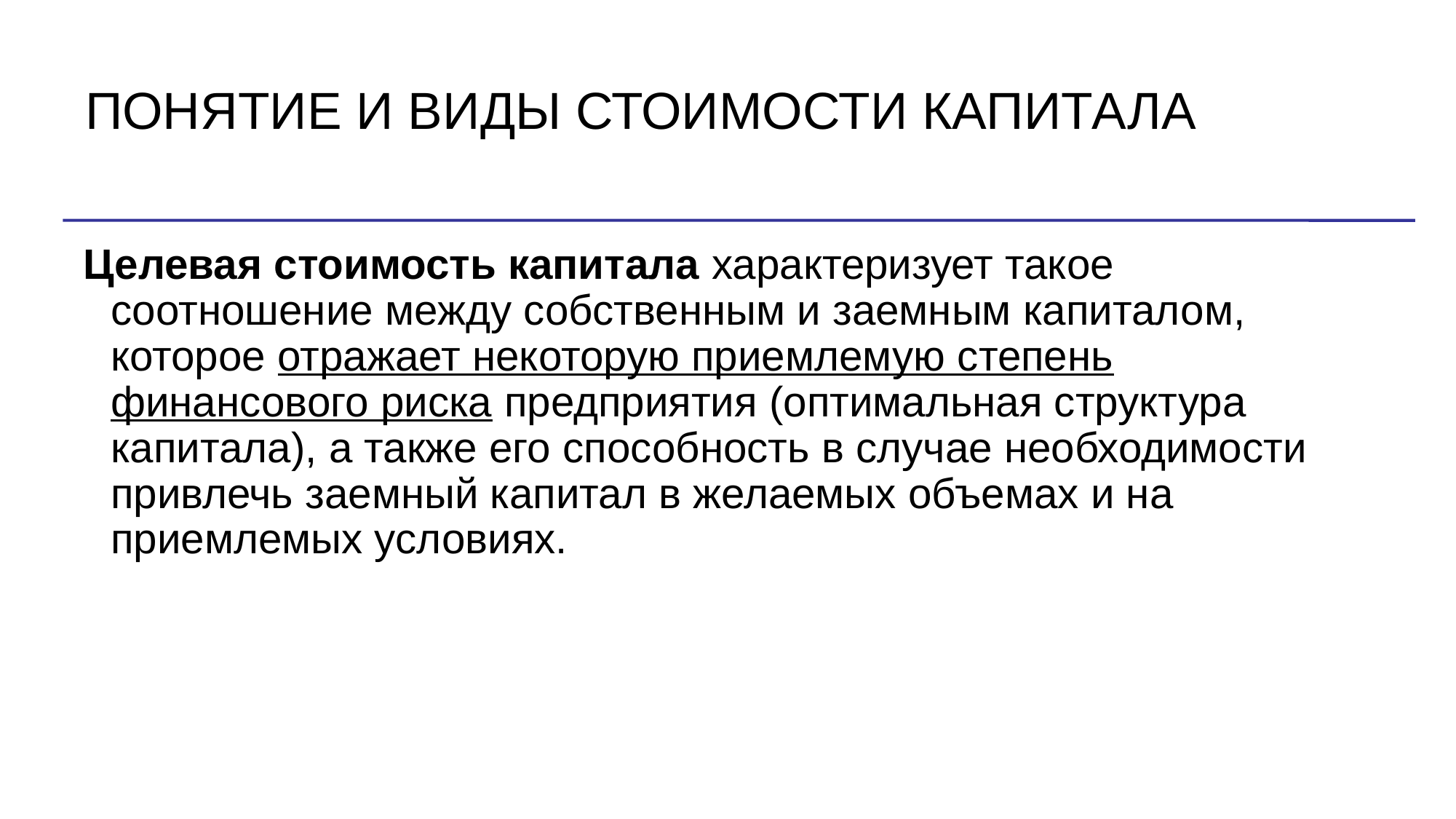

# ПОНЯТИЕ И ВИДЫ СТОИМОСТИ КАПИТАЛА

Целевая стоимость капитала характеризует такое соотношение между собственным и заемным капиталом, которое отражает некоторую приемлемую степень финансового риска предприятия (оптимальная структура капитала), а также его способность в случае необходимости привлечь заемный капитал в желаемых объемах и на приемлемых условиях.